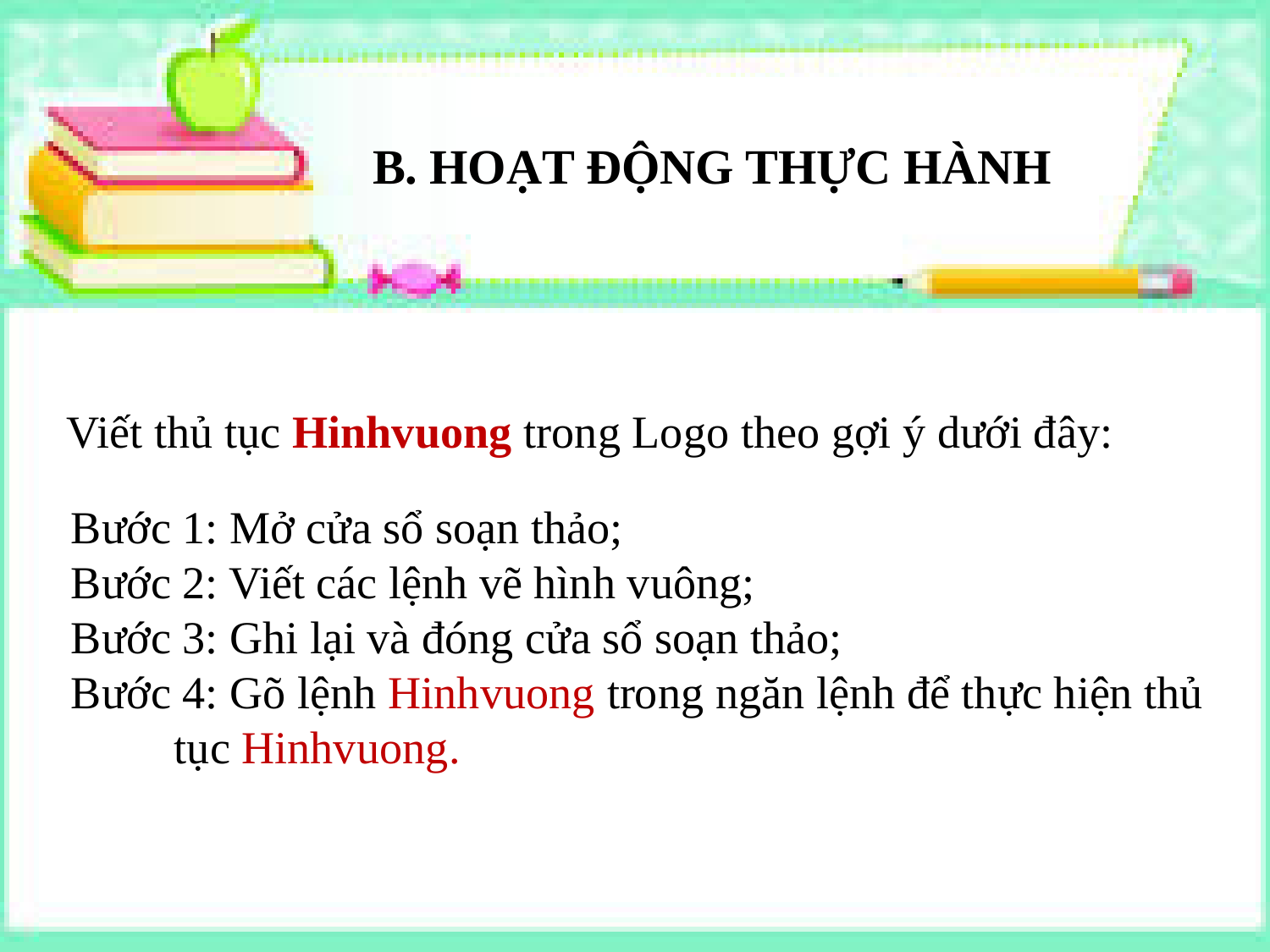

B. HOẠT ĐỘNG THỰC HÀNH
Viết thủ tục Hinhvuong trong Logo theo gợi ý dưới đây:
Bước 1: Mở cửa sổ soạn thảo;
Bước 2: Viết các lệnh vẽ hình vuông;
Bước 3: Ghi lại và đóng cửa sổ soạn thảo;
Bước 4: Gõ lệnh Hinhvuong trong ngăn lệnh để thực hiện thủ tục Hinhvuong.